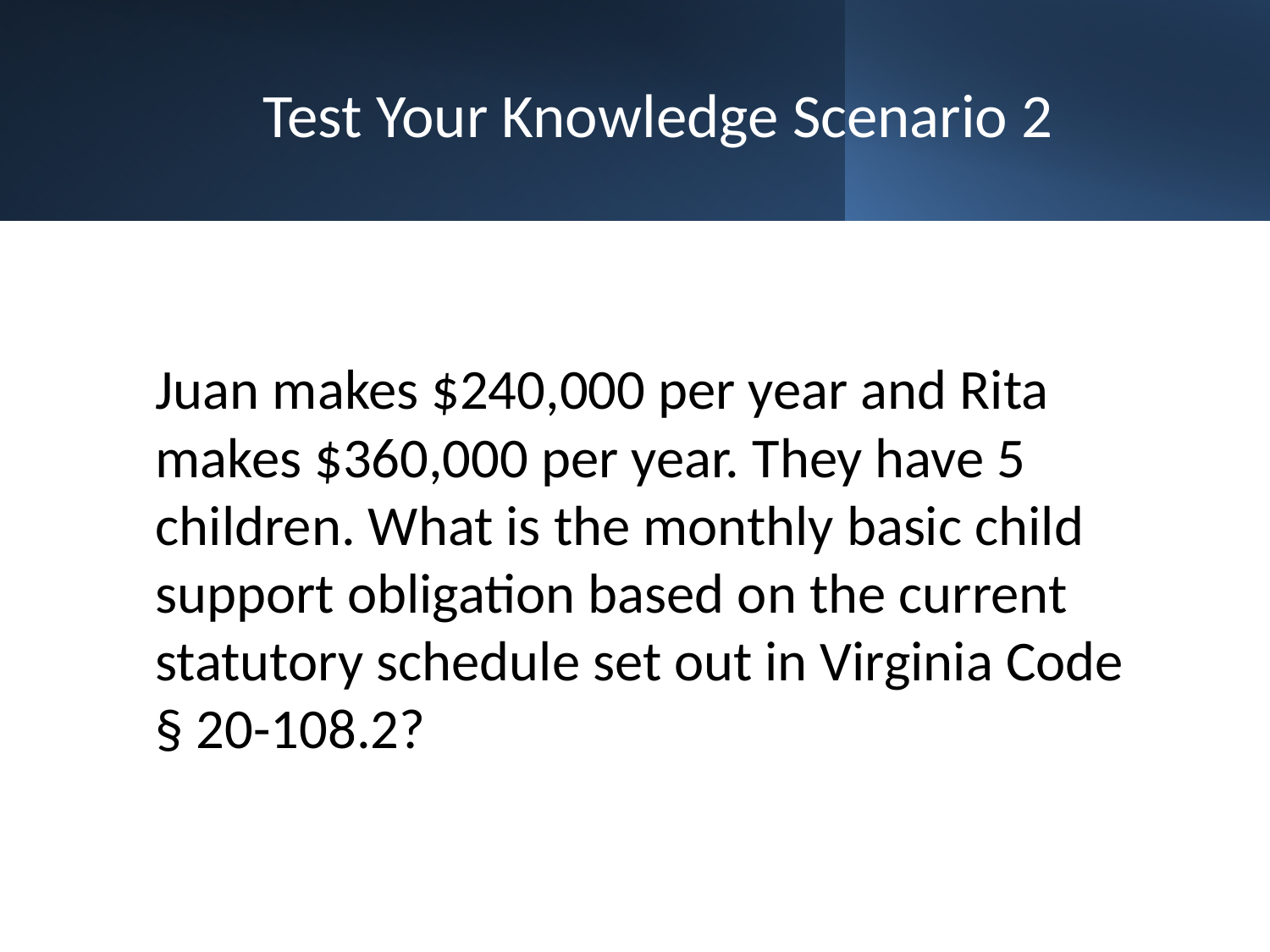

# Test Your Knowledge Scenario 2
Juan makes $240,000 per year and Rita makes $360,000 per year. They have 5 children. What is the monthly basic child support obligation based on the current statutory schedule set out in Virginia Code § 20-108.2?